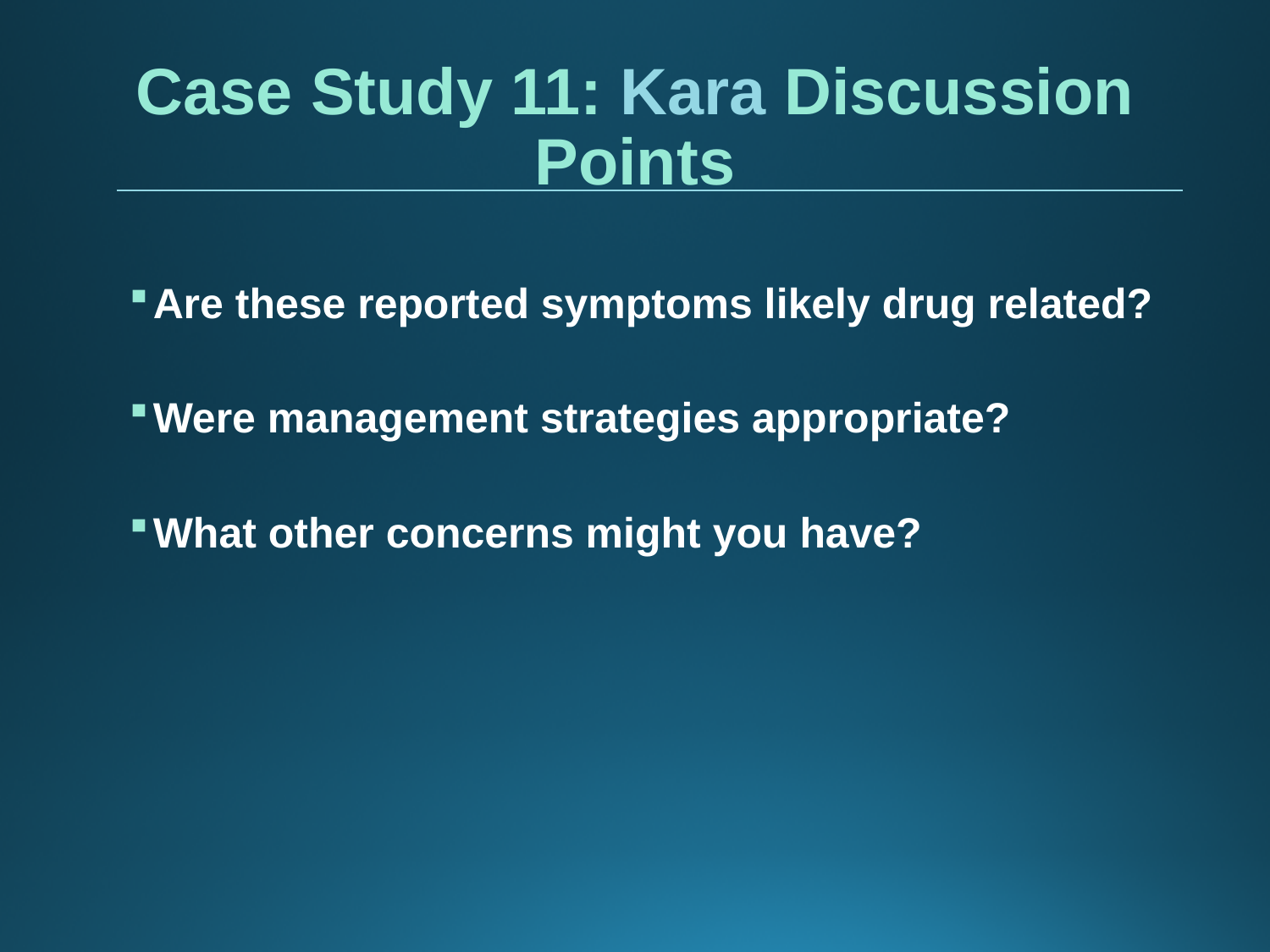

# Case Study 11: Kara Discussion Points
Are these reported symptoms likely drug related?
Were management strategies appropriate?
What other concerns might you have?